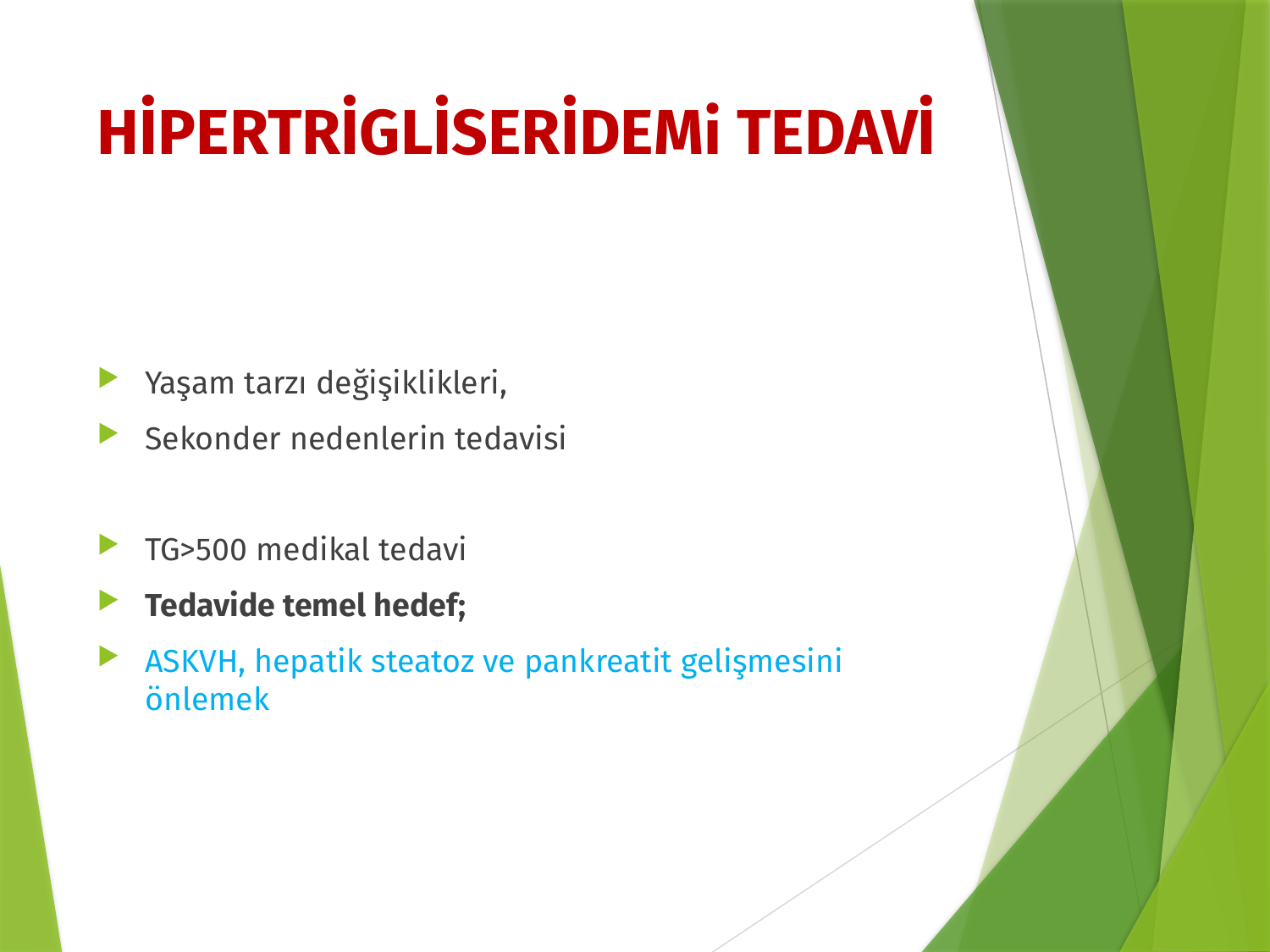

# HİPERTRİGLİSERİDEMi TEDAVİ

Yaşam tarzı değişiklikleri,
Sekonder nedenlerin tedavisi

TG>500 medikal tedavi
Tedavide temel hedef;
ASKVH, hepatik steatoz ve pankreatit gelişmesini önlemek